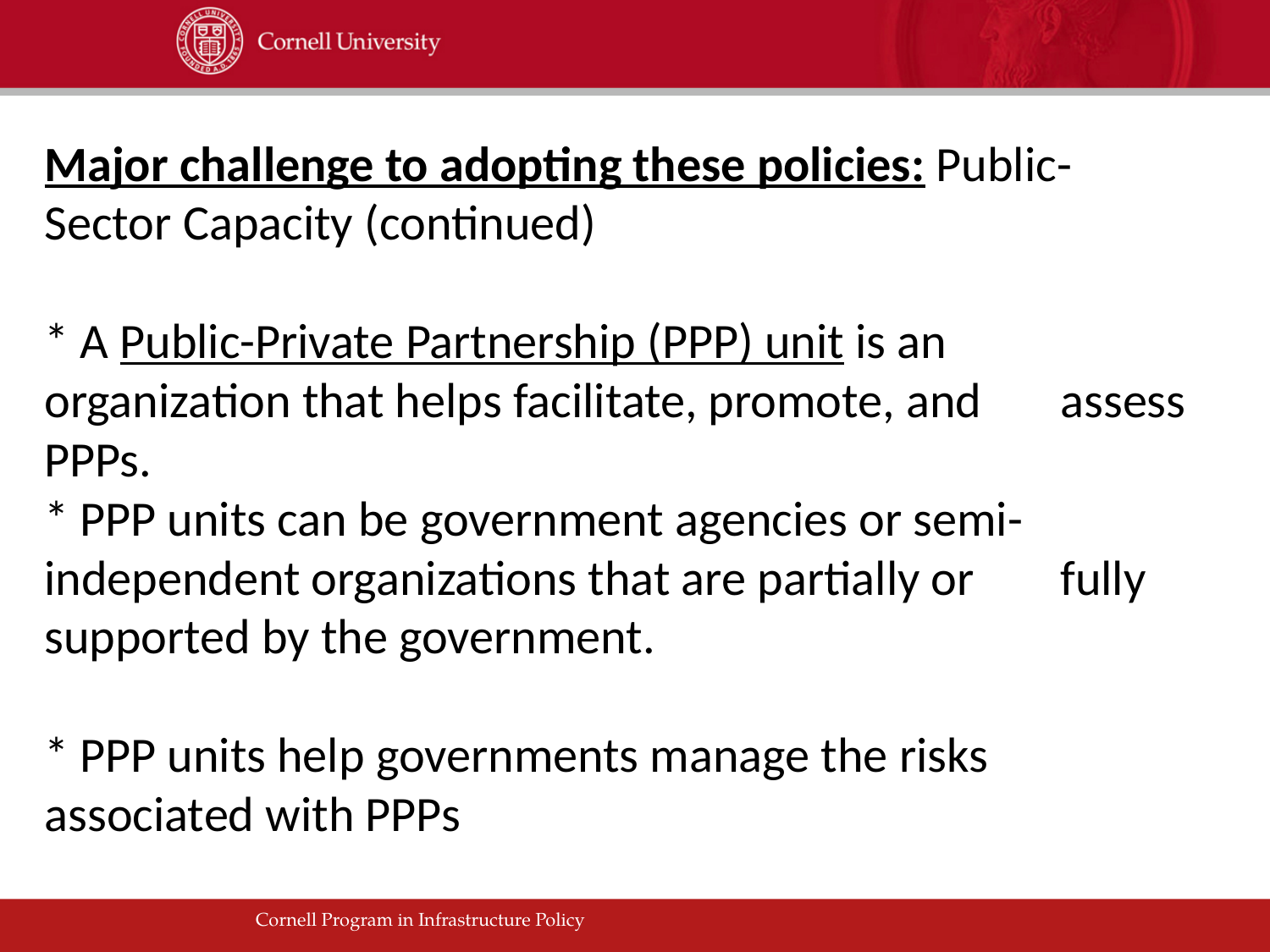

Major challenge to adopting these policies: Public-Sector Capacity (continued)
* A Public-Private Partnership (PPP) unit is an 	organization that helps facilitate, promote, and 	assess PPPs.
* PPP units can be government agencies or semi-	independent organizations that are partially or 	fully supported by the government.
* PPP units help governments manage the risks 	associated with PPPs